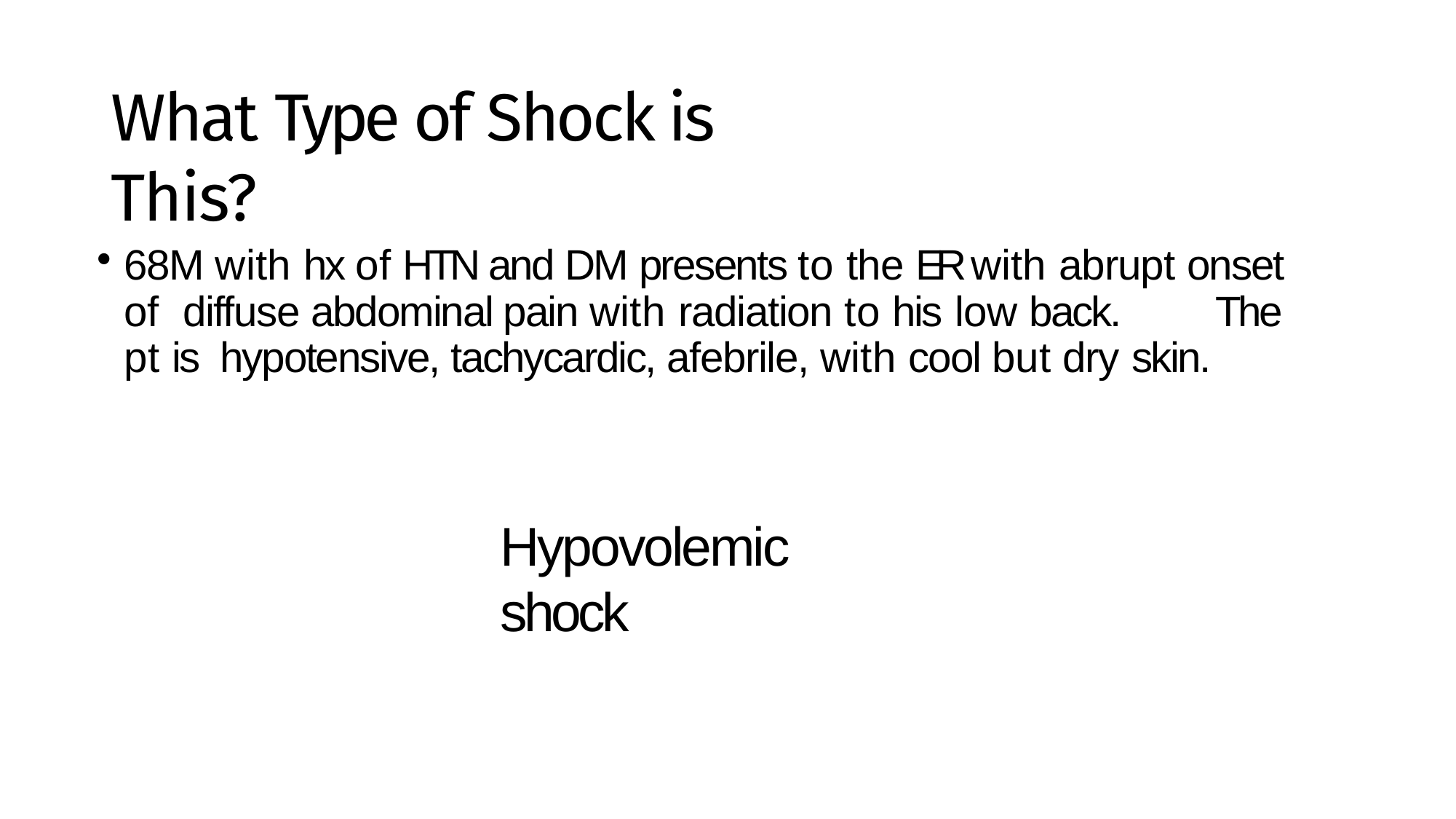

# What Type of Shock is This?
68M with hx of HTN and DM presents to the ER with abrupt onset of  diffuse abdominal pain with radiation to his low back.	The pt is  hypotensive, tachycardic, afebrile, with cool but dry skin.
Hypovolemic shock